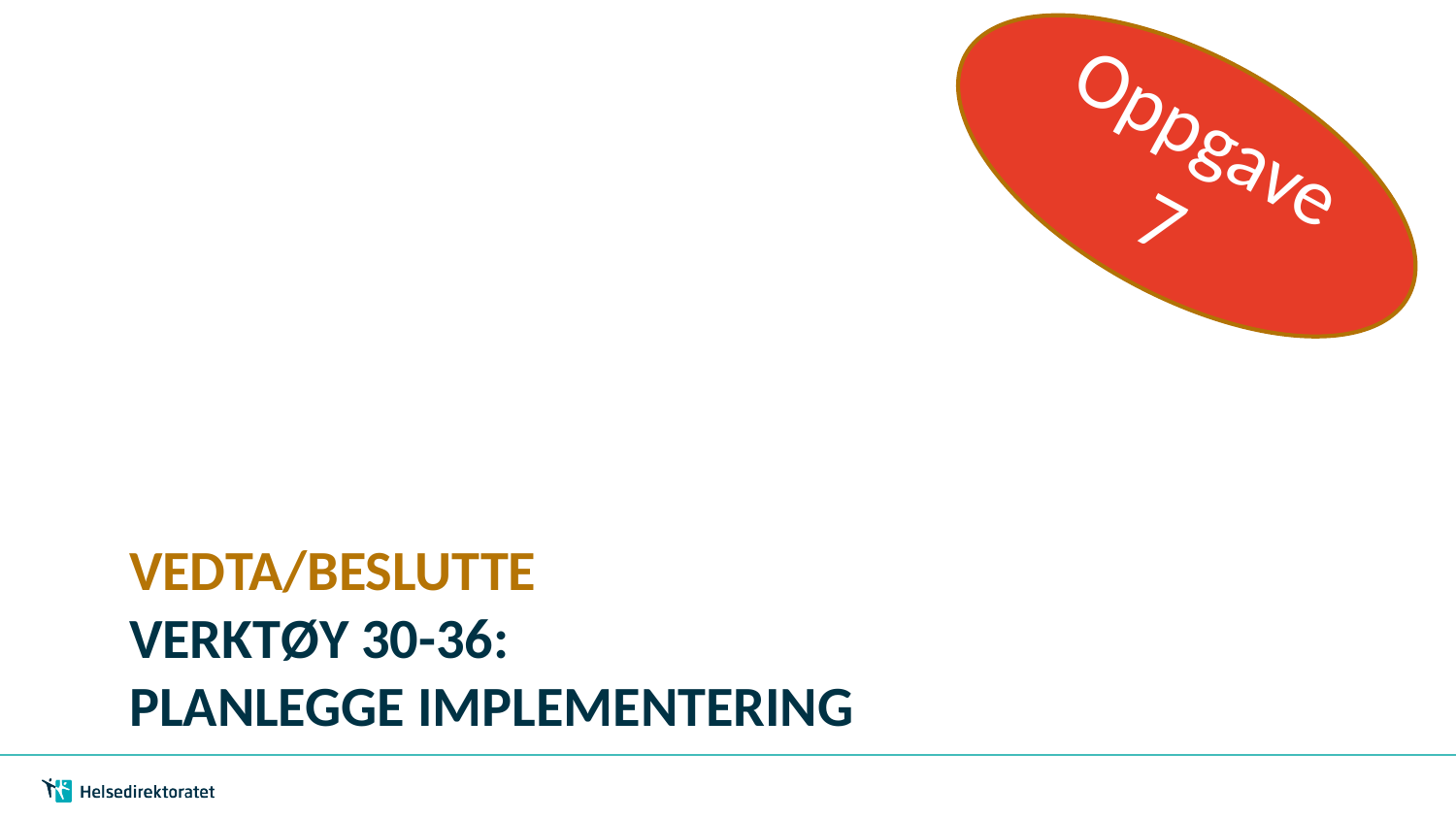

Oppgave
7

# Vedta/beslutte Verktøy 30-36: Planlegge implementering